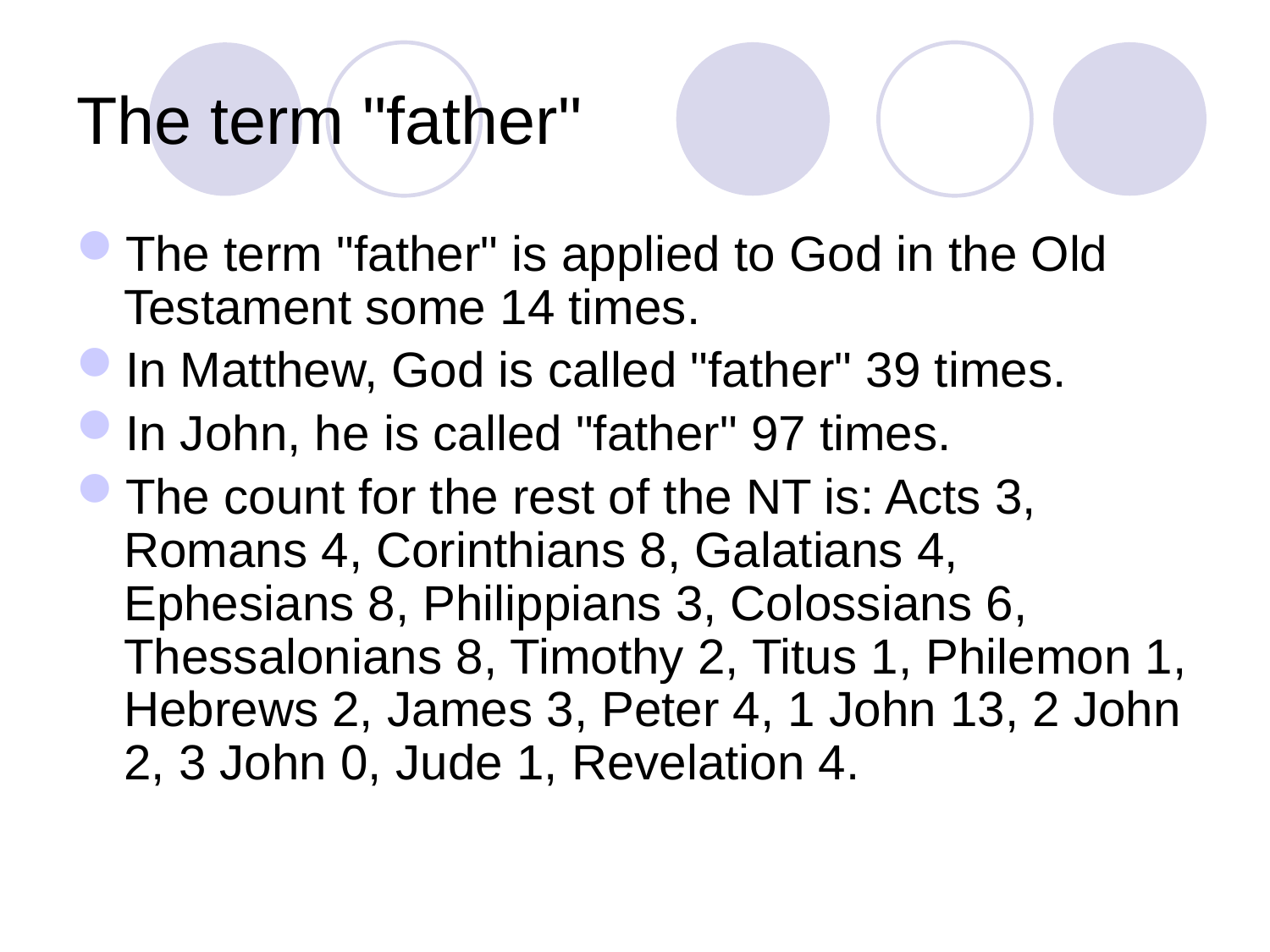

# The term "father"
The term "father" is applied to God in the Old Testament some 14 times.
In Matthew, God is called "father" 39 times.
In John, he is called "father" 97 times.
The count for the rest of the NT is: Acts 3, Romans 4, Corinthians 8, Galatians 4, Ephesians 8, Philippians 3, Colossians 6, Thessalonians 8, Timothy 2, Titus 1, Philemon 1, Hebrews 2, James 3, Peter 4, 1 John 13, 2 John 2, 3 John 0, Jude 1, Revelation 4.